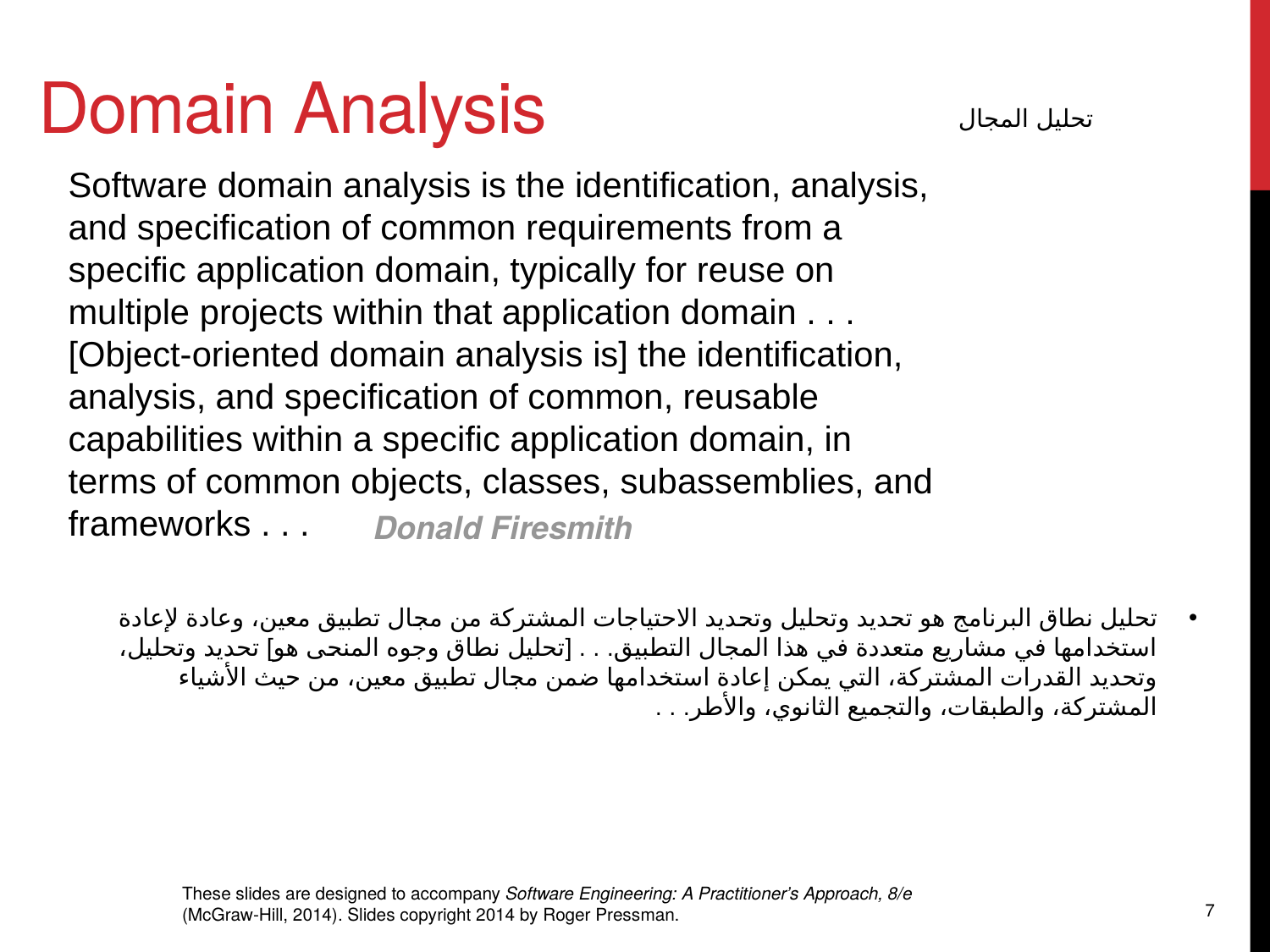

# Domain Analysis
تحليل المجال
Software domain analysis is the identification, analysis, and specification of common requirements from a specific application domain, typically for reuse on multiple projects within that application domain . . . [Object-oriented domain analysis is] the identification, analysis, and specification of common, reusable capabilities within a specific application domain, in terms of common objects, classes, subassemblies, and frameworks . . .
Donald Firesmith
تحليل نطاق البرنامج هو تحديد وتحليل وتحديد الاحتياجات المشتركة من مجال تطبيق معين، وعادة لإعادة استخدامها في مشاريع متعددة في هذا المجال التطبيق. . . [تحليل نطاق وجوه المنحى هو] تحديد وتحليل، وتحديد القدرات المشتركة، التي يمكن إعادة استخدامها ضمن مجال تطبيق معين، من حيث الأشياء المشتركة، والطبقات، والتجميع الثانوي، والأطر. . .
These slides are designed to accompany Software Engineering: A Practitioner’s Approach, 8/e (McGraw-Hill, 2014). Slides copyright 2014 by Roger Pressman.
7